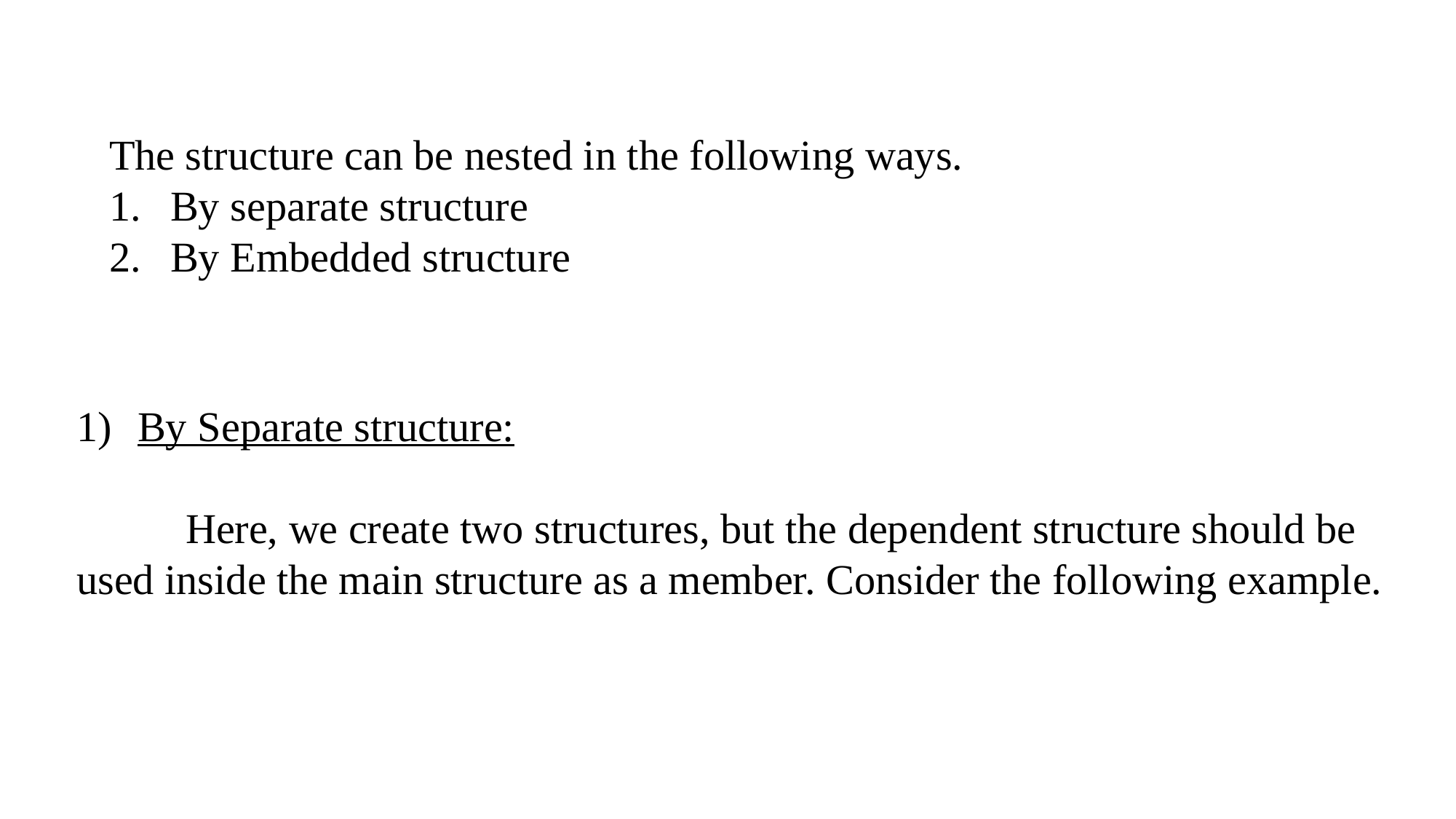

The structure can be nested in the following ways.
By separate structure
By Embedded structure

By Separate structure:

	Here, we create two structures, but the dependent structure should be
used inside the main structure as a member. Consider the following example.